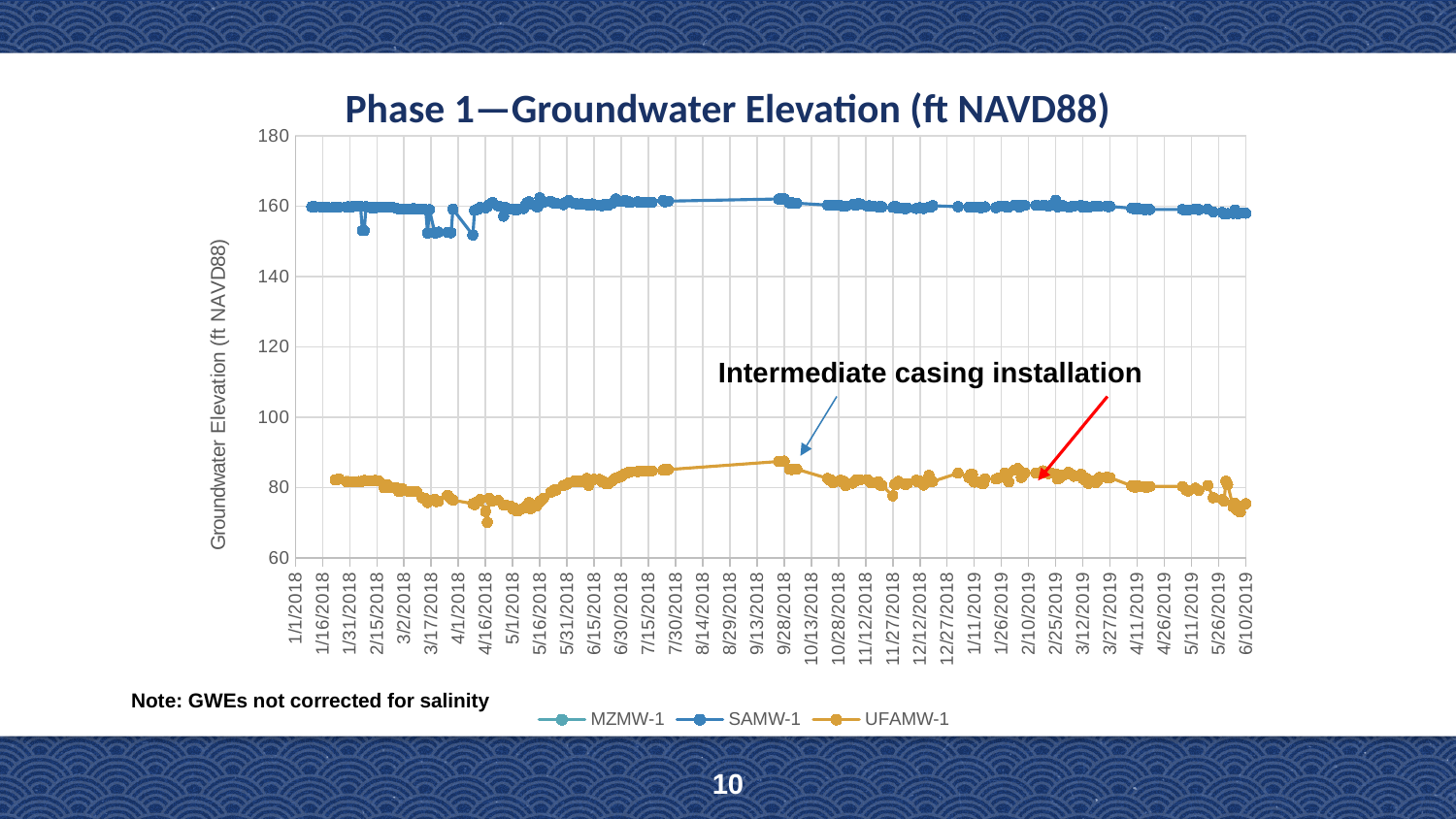

### Chart

| Category |  | SAMW-1 | UFAMW-1 |
|---|---|---|---|
Phase 1—Groundwater Elevation (ft NAVD88)
Intermediate casing installation
9
Note: GWEs not corrected for salinity
10